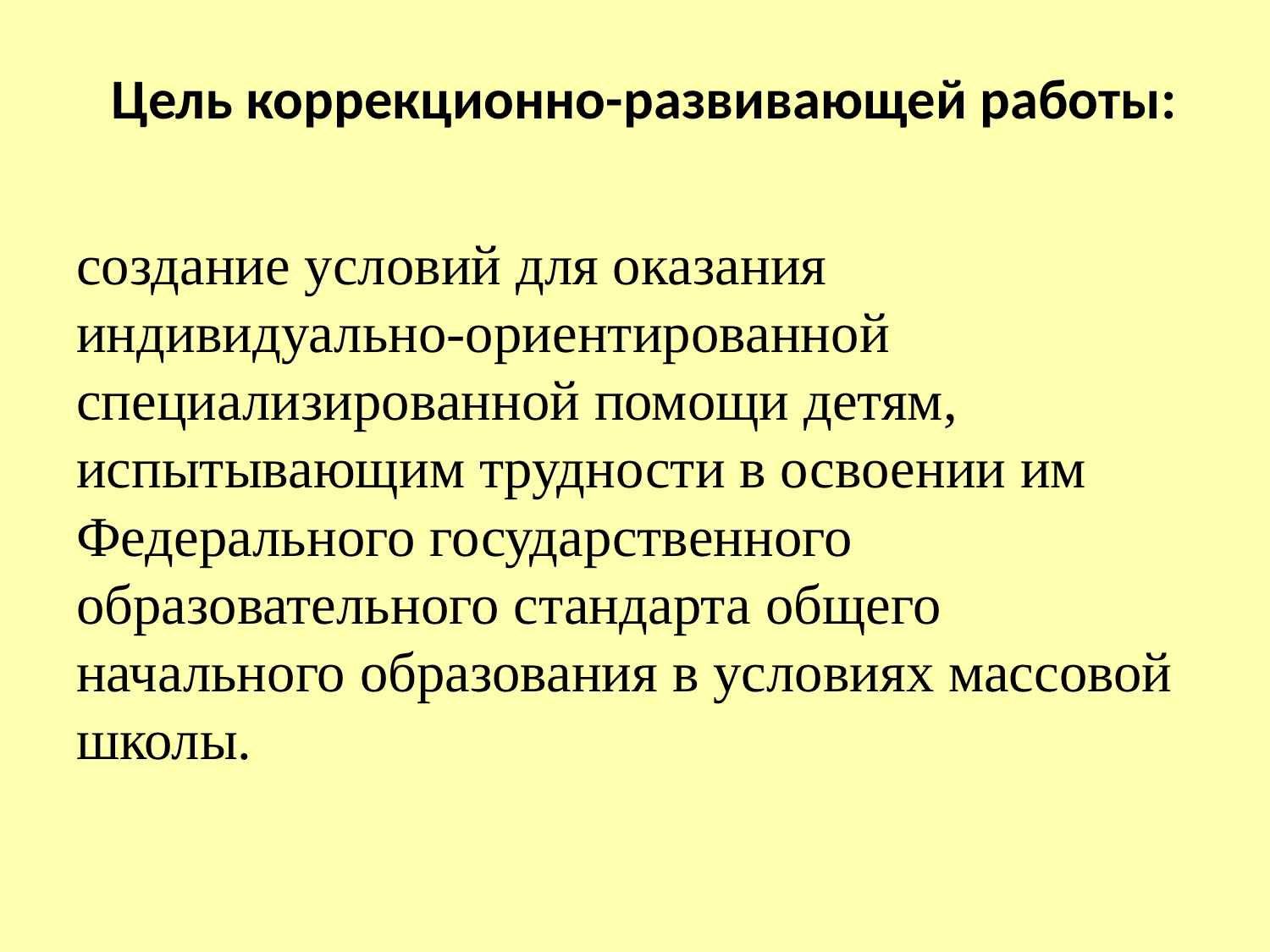

Цель коррекционно-развивающей работы:
создание условий для оказания индивидуально-ориентированной специализированной помощи детям, испытывающим трудности в освоении им Федерального государственного образовательного стандарта общего начального образования в условиях массовой школы.